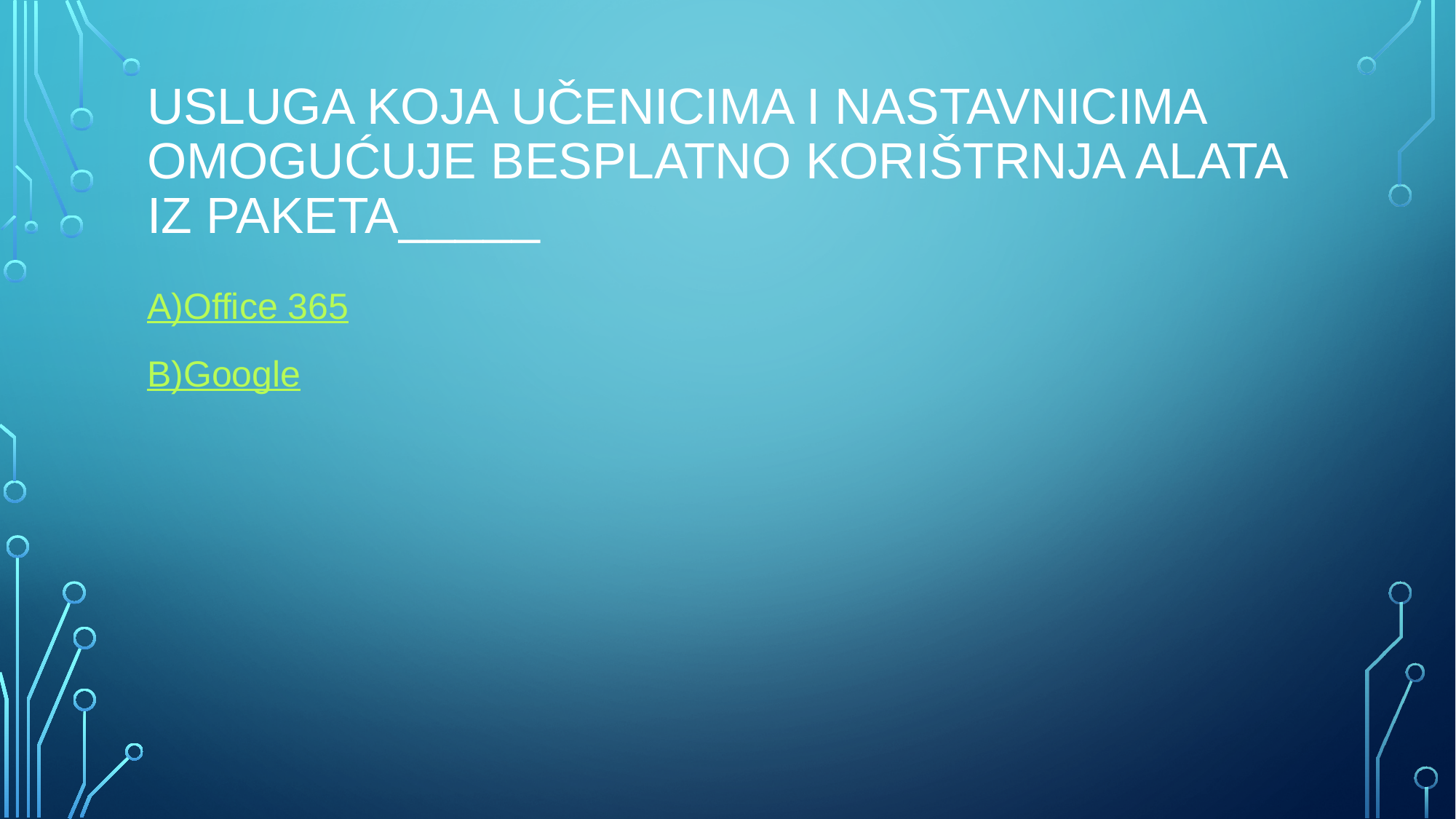

# USLUGA KOJA UČENICIMA I NASTAVNICIMA OMOGUĆUJE BESPLATNO KORIŠTRNJA ALATA IZ PAKETA_____
A)Office 365
B)Google